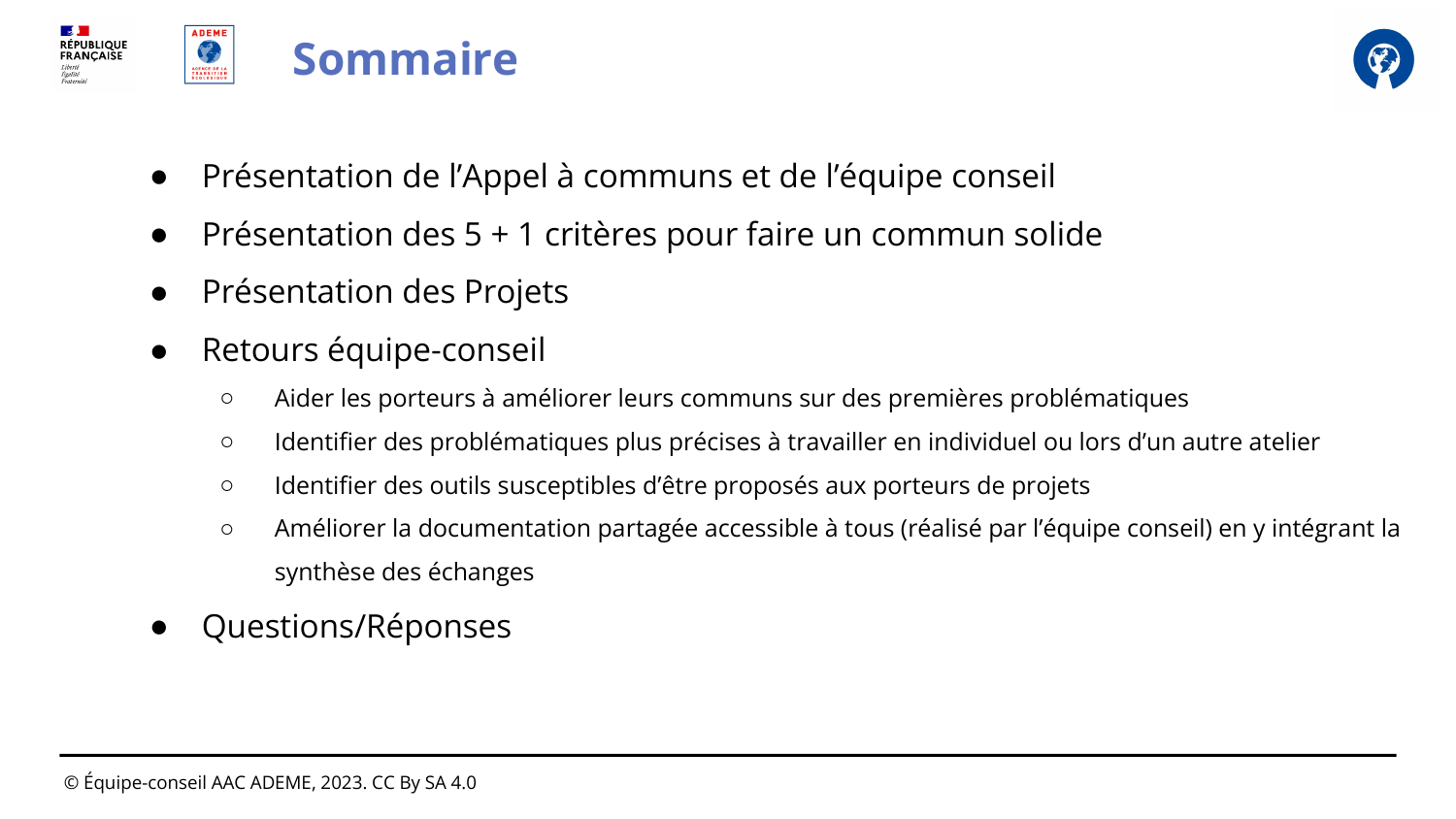

Sommaire
Présentation de l’Appel à communs et de l’équipe conseil
Présentation des 5 + 1 critères pour faire un commun solide
Présentation des Projets
Retours équipe-conseil
Aider les porteurs à améliorer leurs communs sur des premières problématiques
Identifier des problématiques plus précises à travailler en individuel ou lors d’un autre atelier
Identifier des outils susceptibles d’être proposés aux porteurs de projets
Améliorer la documentation partagée accessible à tous (réalisé par l’équipe conseil) en y intégrant la synthèse des échanges
Questions/Réponses
© Équipe-conseil AAC ADEME, 2023. CC By SA 4.0